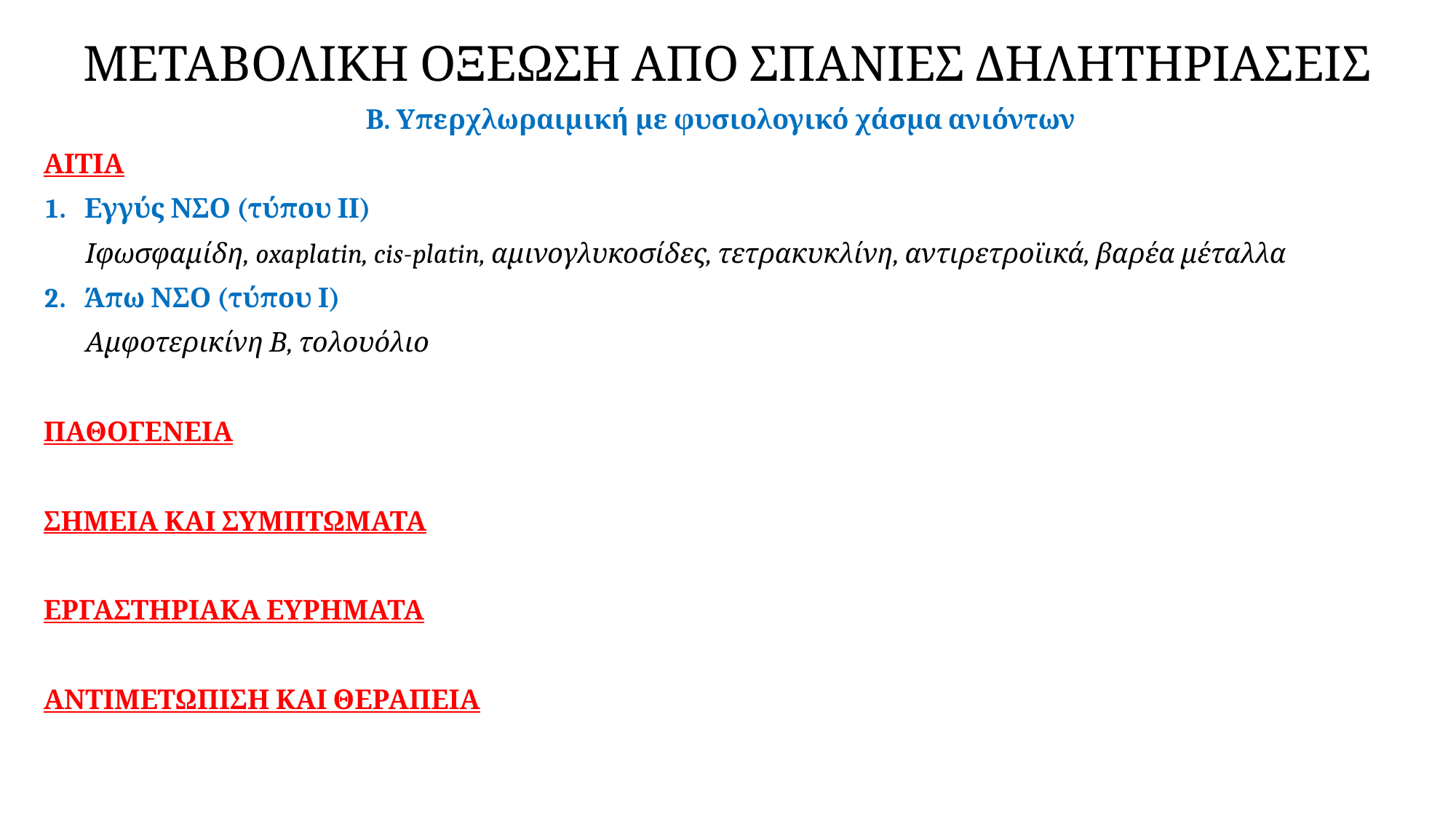

# ΜΕΤΑΒΟΛΙΚΗ ΟΞΕΩΣΗ ΑΠΟ ΣΠΑΝΙΕΣ ΔΗΛΗΤΗΡΙΑΣΕΙΣ
Β. Υπερχλωραιμική με φυσιολογικό χάσμα ανιόντων
ΑΙΤΙΑ
Εγγύς ΝΣΟ (τύπου ΙΙ)
       Ιφωσφαμίδη, oxaplatin, cis-platin, αμινογλυκοσίδες, τετρακυκλίνη, αντιρετροϊικά, βαρέα μέταλλα
Άπω ΝΣΟ (τύπου Ι)
       Αμφοτερικίνη Β, τολουόλιο

ΠΑΘΟΓΕΝΕΙΑ

ΣΗΜΕΙΑ ΚΑΙ ΣΥΜΠΤΩΜΑΤΑ

ΕΡΓΑΣΤΗΡΙΑΚΑ ΕΥΡΗΜΑΤΑ

ΑΝΤΙΜΕΤΩΠΙΣΗ ΚΑΙ ΘΕΡΑΠΕΙΑ